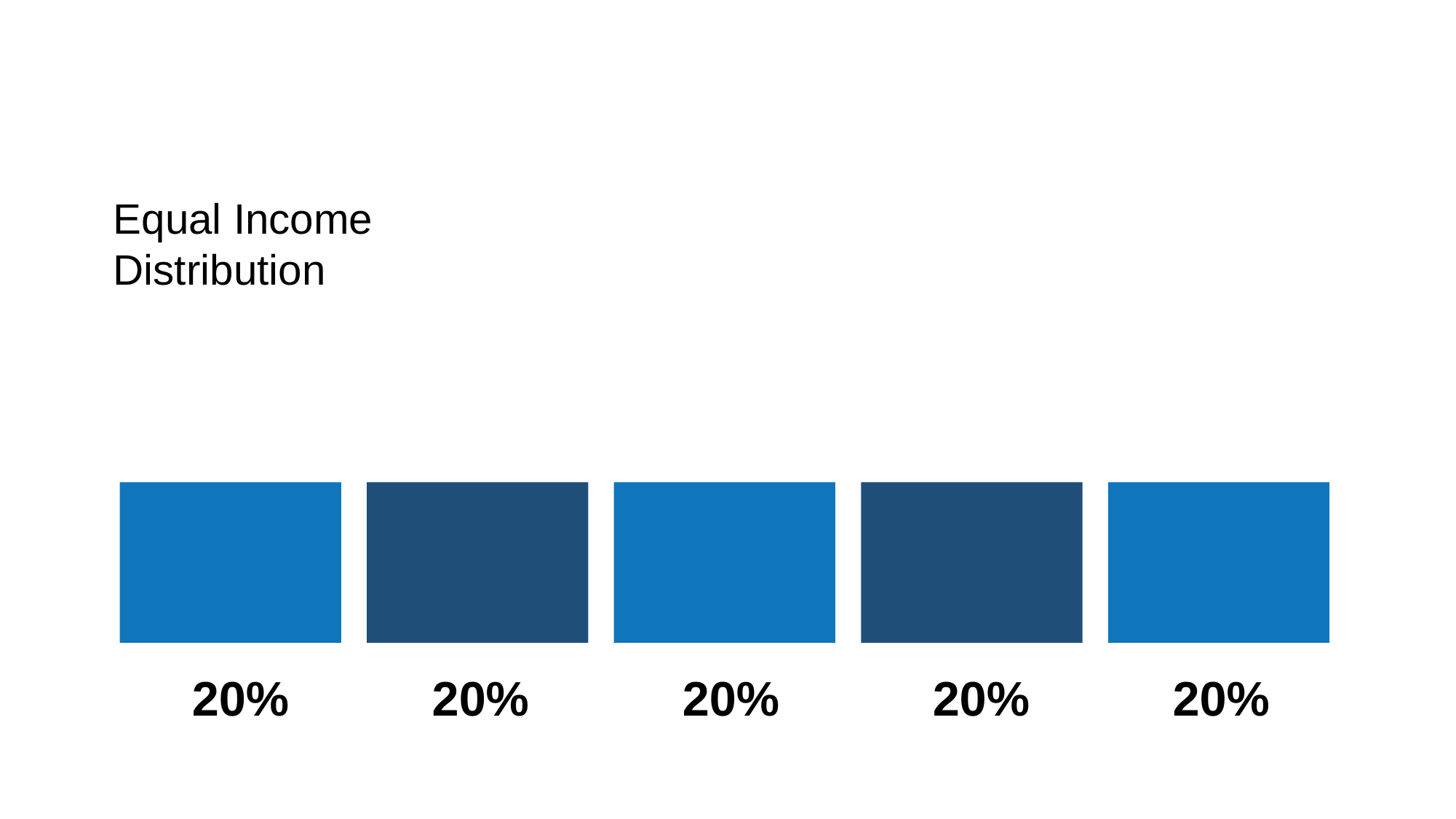

Equal Income Distribution

20%
20%
20%
20%
20%